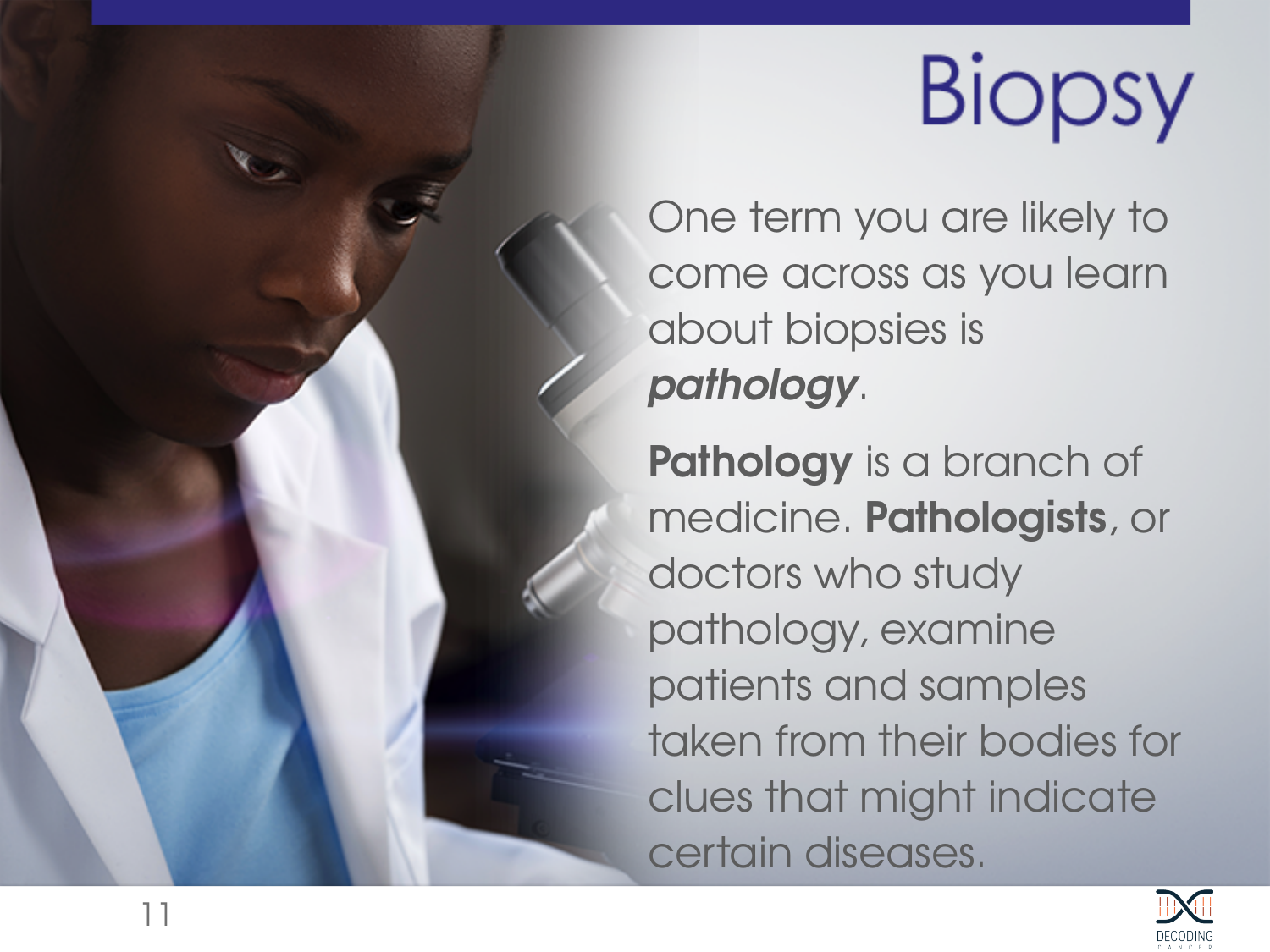

# Biopsies
One term you are likely to come across as you learn about biopsies is pathology.
Pathology is a branch of medicine. Pathologists, or doctors who study pathology, examine patients and samples taken from their bodies for clues that might indicate certain diseases.
11